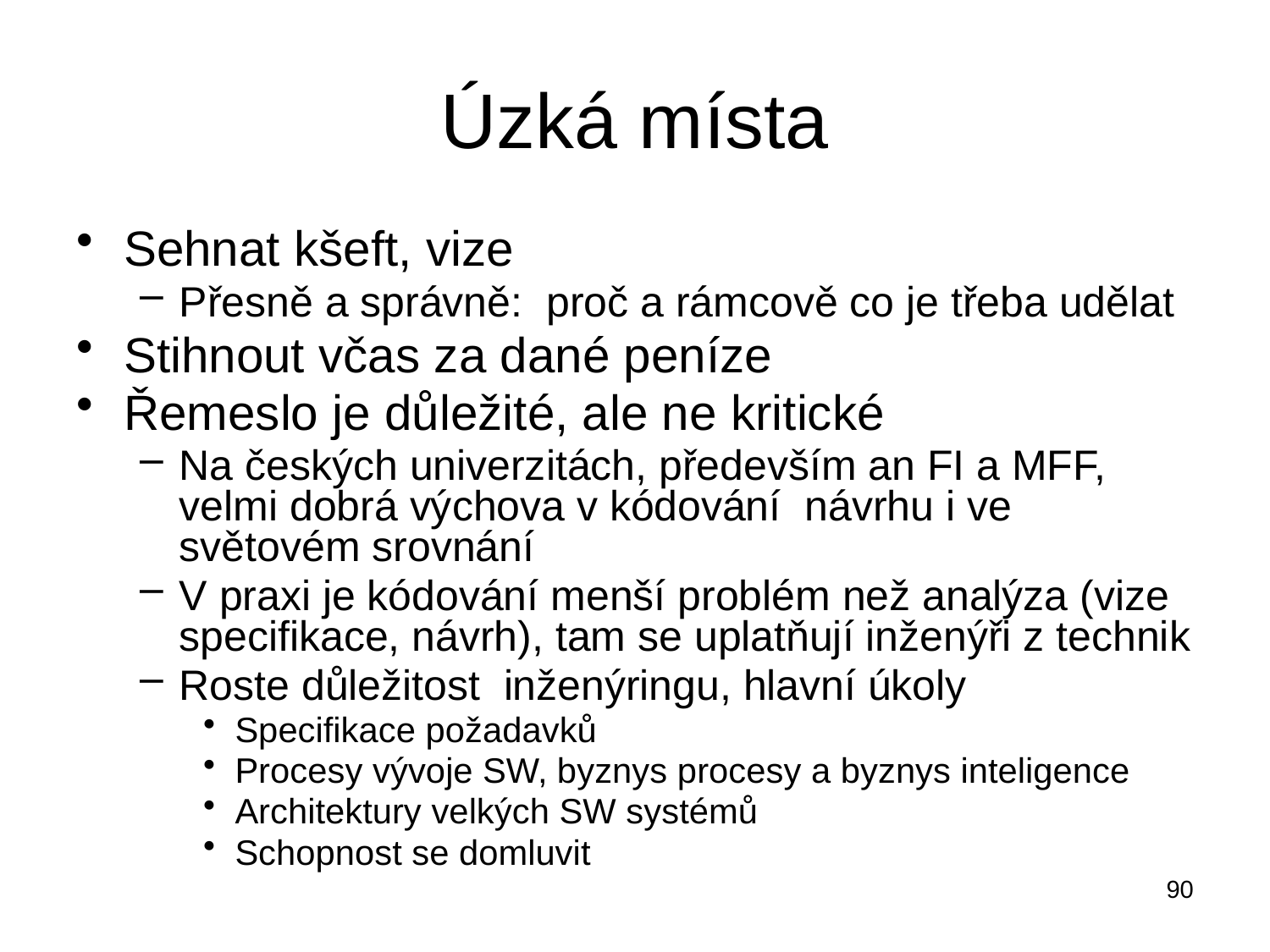

# Úzká místa
Sehnat kšeft, vize
Přesně a správně:  proč a rámcově co je třeba udělat
Stihnout včas za dané peníze
Řemeslo je důležité, ale ne kritické
Na českých univerzitách, především an FI a MFF, velmi dobrá výchova v kódování  návrhu i ve světovém srovnání
V praxi je kódování menší problém než analýza (vize specifikace, návrh), tam se uplatňují inženýři z technik
Roste důležitost  inženýringu, hlavní úkoly
Specifikace požadavků
Procesy vývoje SW, byznys procesy a byznys inteligence
Architektury velkých SW systémů
Schopnost se domluvit
90